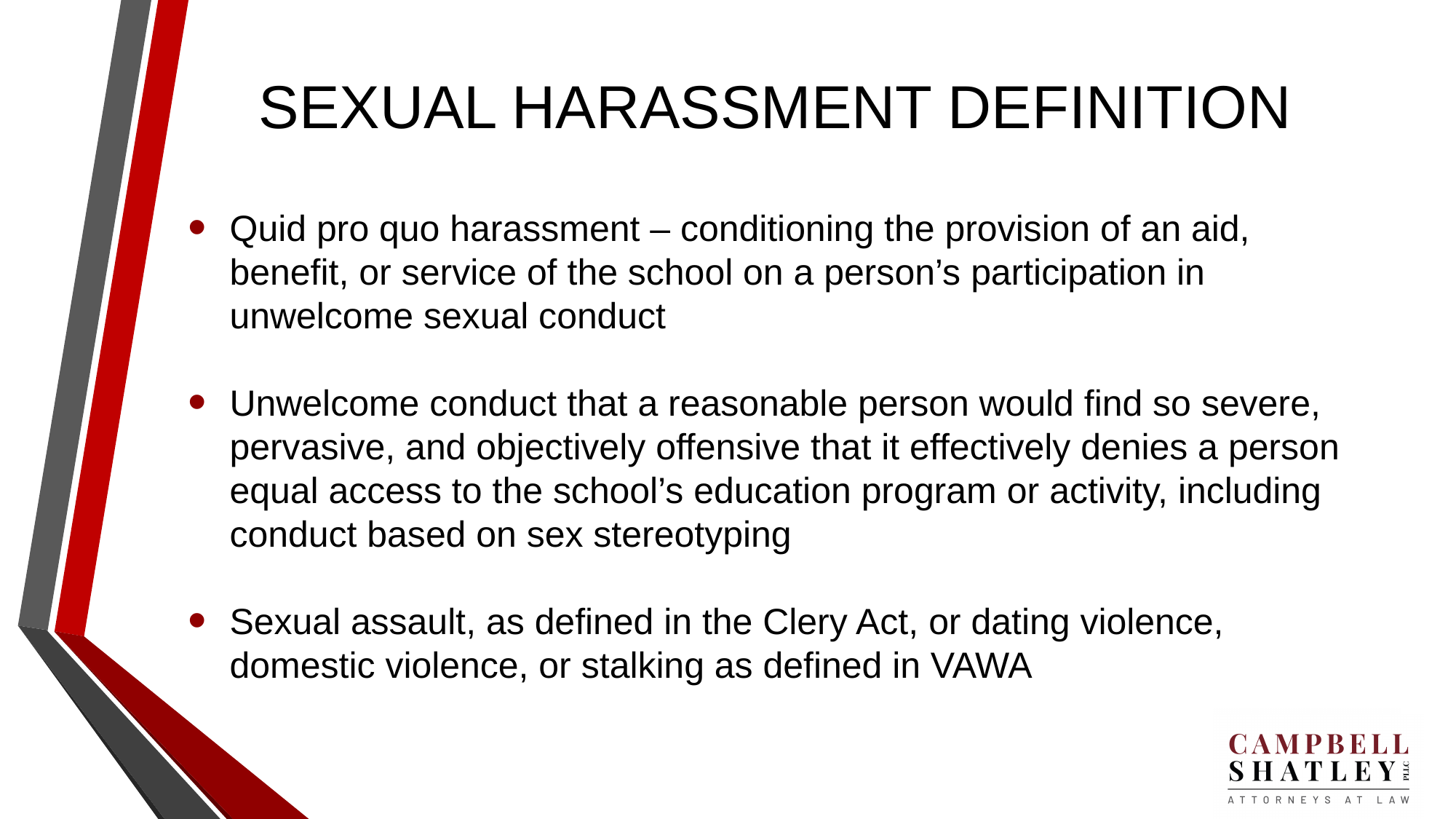

# SEXUAL HARASSMENT DEFINITION
Quid pro quo harassment – conditioning the provision of an aid, benefit, or service of the school on a person’s participation in unwelcome sexual conduct

Unwelcome conduct that a reasonable person would find so severe, pervasive, and objectively offensive that it effectively denies a person equal access to the school’s education program or activity, including conduct based on sex stereotyping

Sexual assault, as defined in the Clery Act, or dating violence, domestic violence, or stalking as defined in VAWA